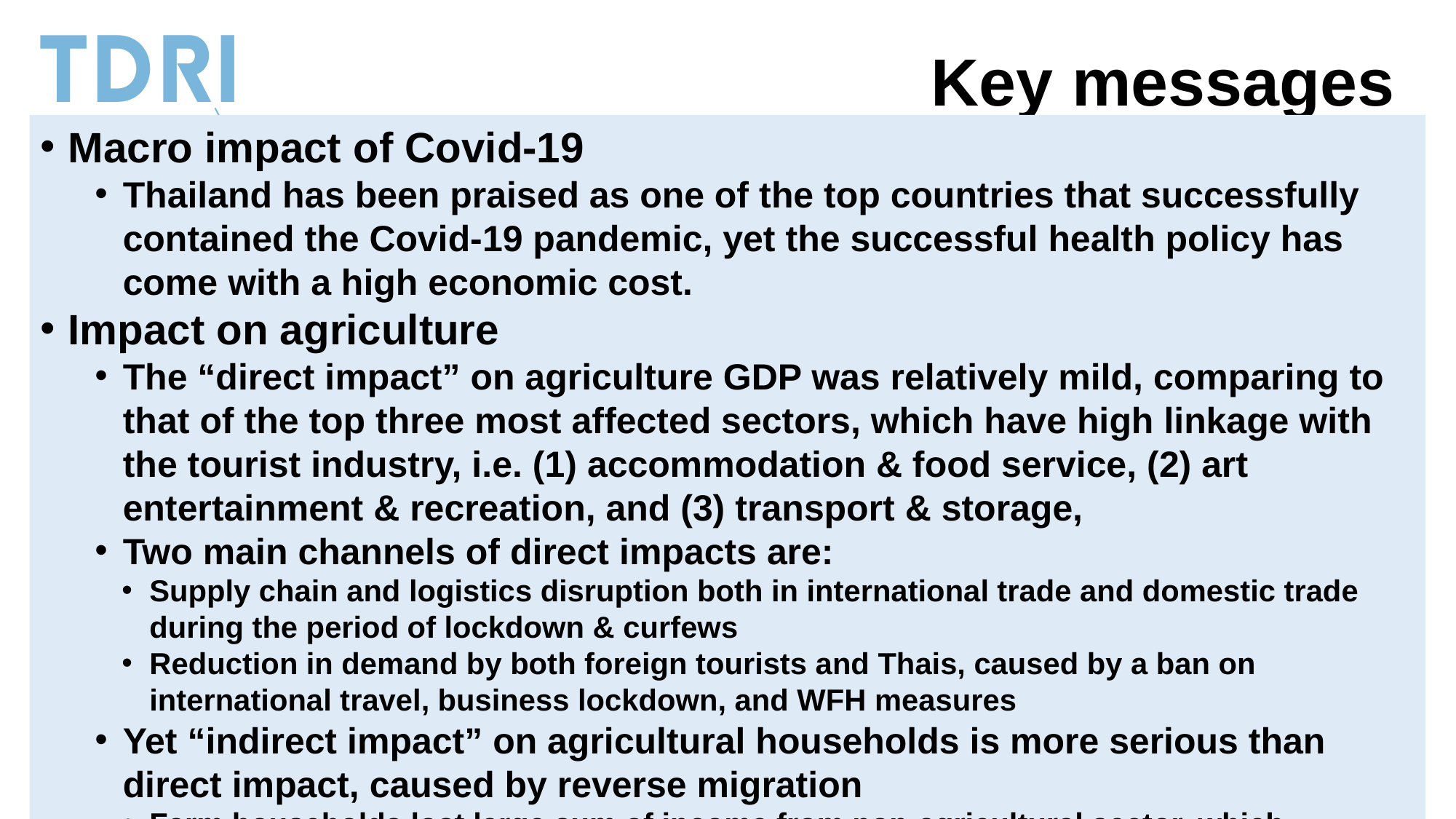

Key messages
Macro impact of Covid-19
Thailand has been praised as one of the top countries that successfully contained the Covid-19 pandemic, yet the successful health policy has come with a high economic cost.
Impact on agriculture
The “direct impact” on agriculture GDP was relatively mild, comparing to that of the top three most affected sectors, which have high linkage with the tourist industry, i.e. (1) accommodation & food service, (2) art entertainment & recreation, and (3) transport & storage,
Two main channels of direct impacts are:
Supply chain and logistics disruption both in international trade and domestic trade during the period of lockdown & curfews
Reduction in demand by both foreign tourists and Thais, caused by a ban on international travel, business lockdown, and WFH measures
Yet “indirect impact” on agricultural households is more serious than direct impact, caused by reverse migration
Farm households lost large sum of income from non-agricultural sector, which accounted for 65%-74% of their household income.
 Laid-off workers in the non-agri sector, who came back to their farm families, must survive on agricultural income of 26%-35%
Many farm households, particularly the poor,  have become highly vulnerable